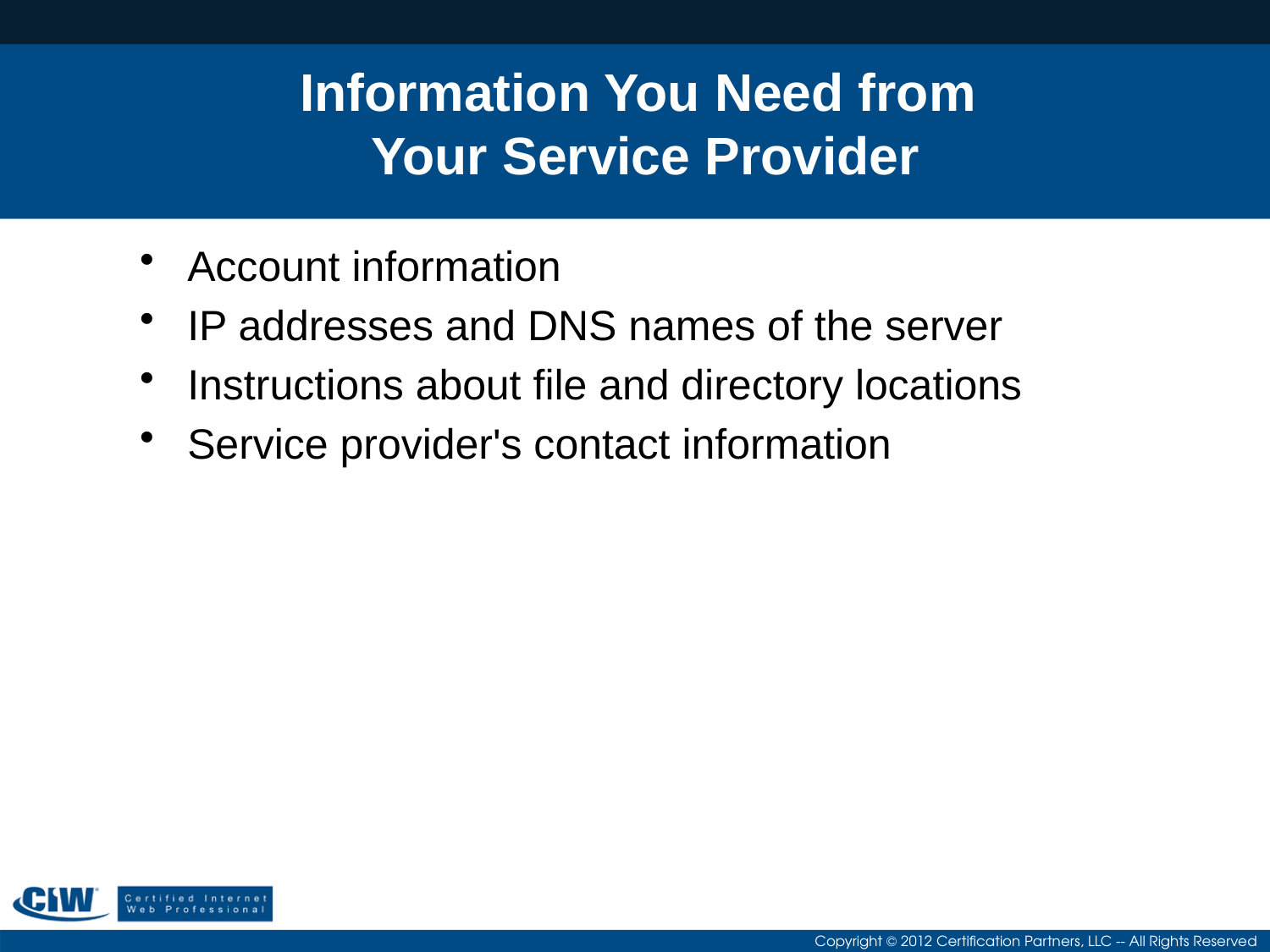

# Information You Need from Your Service Provider
Account information
IP addresses and DNS names of the server
Instructions about file and directory locations
Service provider's contact information